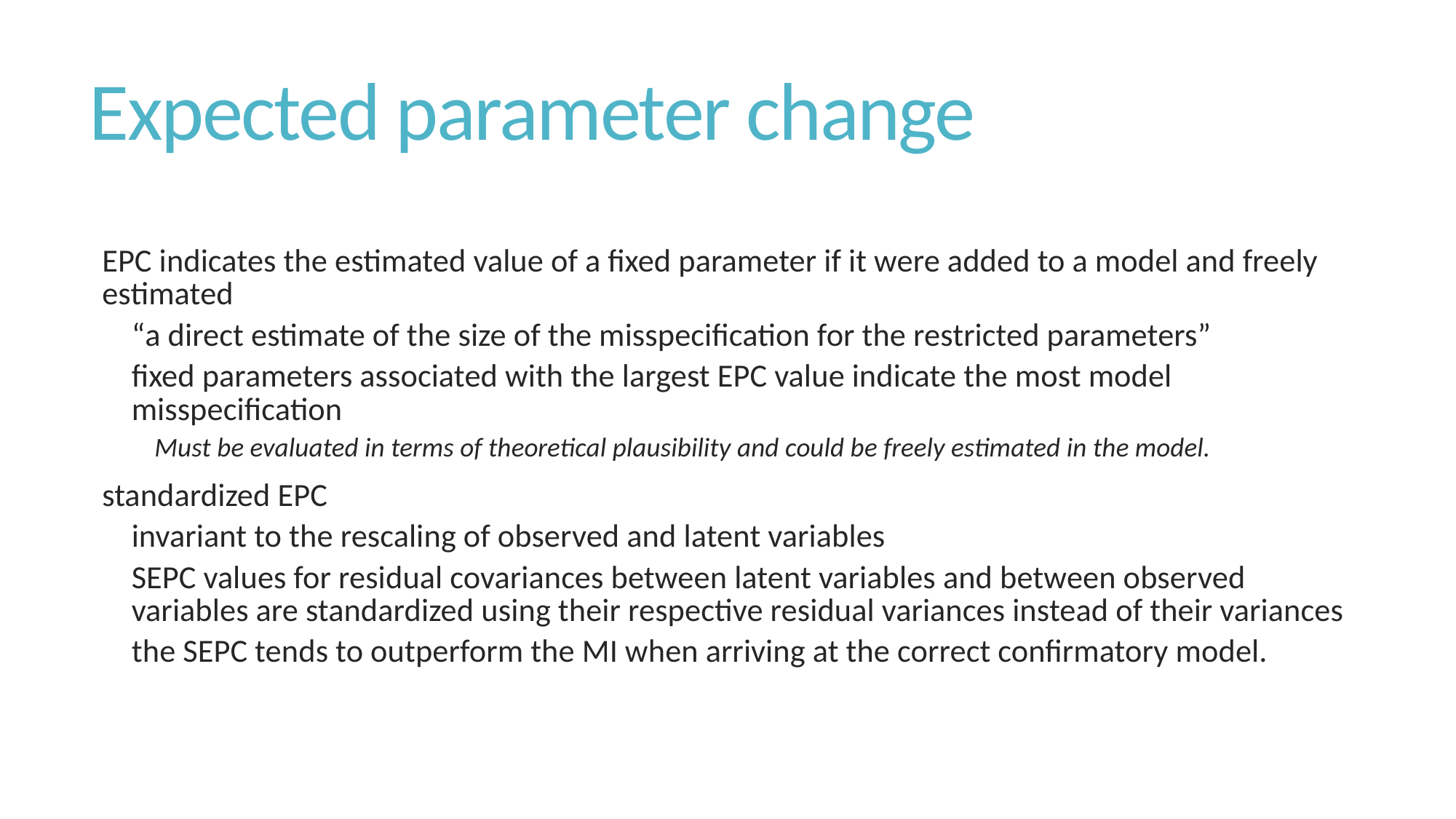

# Expected parameter change
EPC indicates the estimated value of a fixed parameter if it were added to a model and freely estimated
“a direct estimate of the size of the misspecification for the restricted parameters”
fixed parameters associated with the largest EPC value indicate the most model misspecification
Must be evaluated in terms of theoretical plausibility and could be freely estimated in the model.
standardized EPC
invariant to the rescaling of observed and latent variables
SEPC values for residual covariances between latent variables and between observed variables are standardized using their respective residual variances instead of their variances
the SEPC tends to outperform the MI when arriving at the correct confirmatory model.